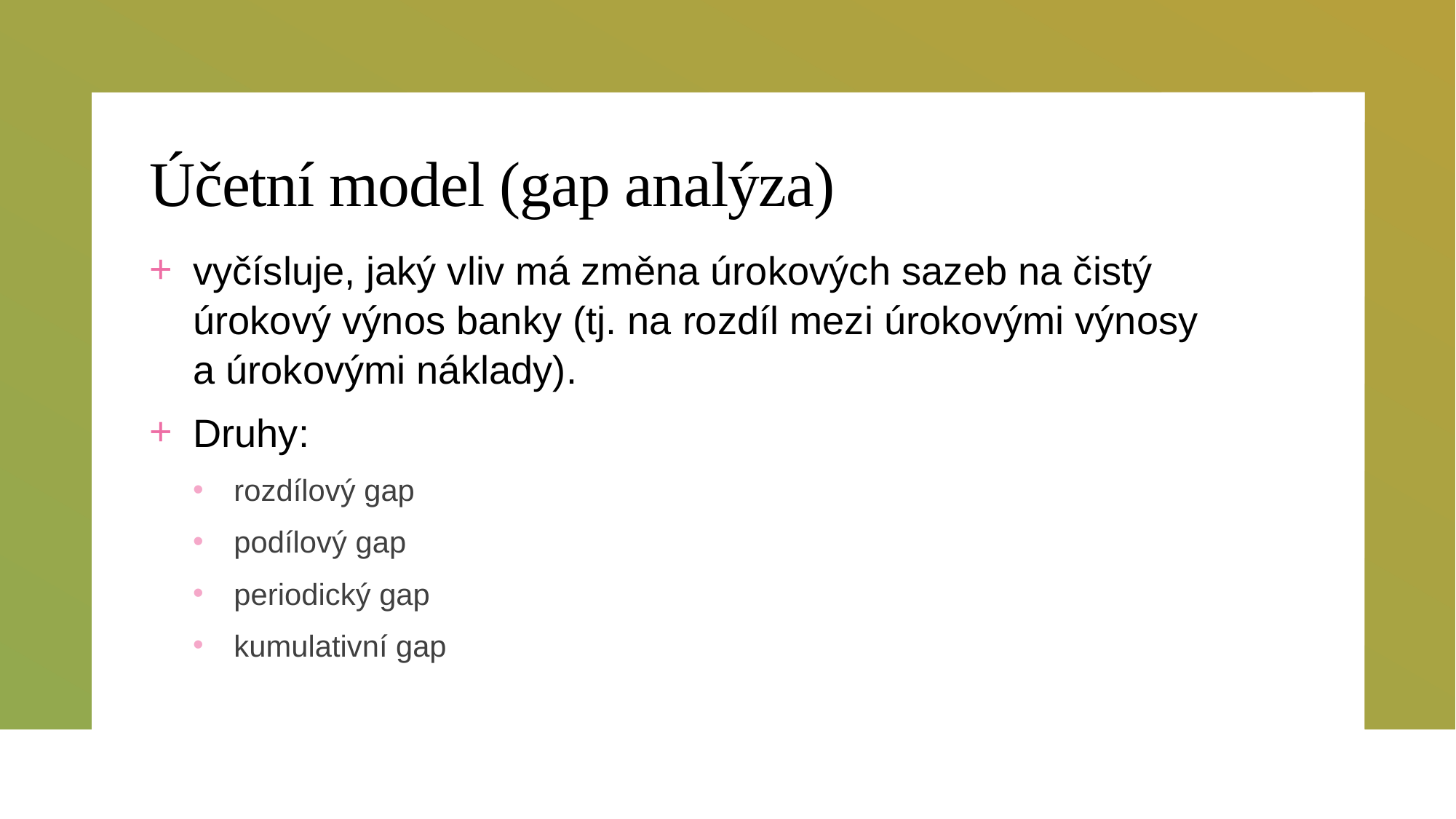

# Účetní model (gap analýza)
vyčísluje, jaký vliv má změna úrokových sazeb na čistý úrokový výnos banky (tj. na rozdíl mezi úrokovými výnosy a úrokovými náklady).
Druhy:
rozdílový gap
podílový gap
periodický gap
kumulativní gap